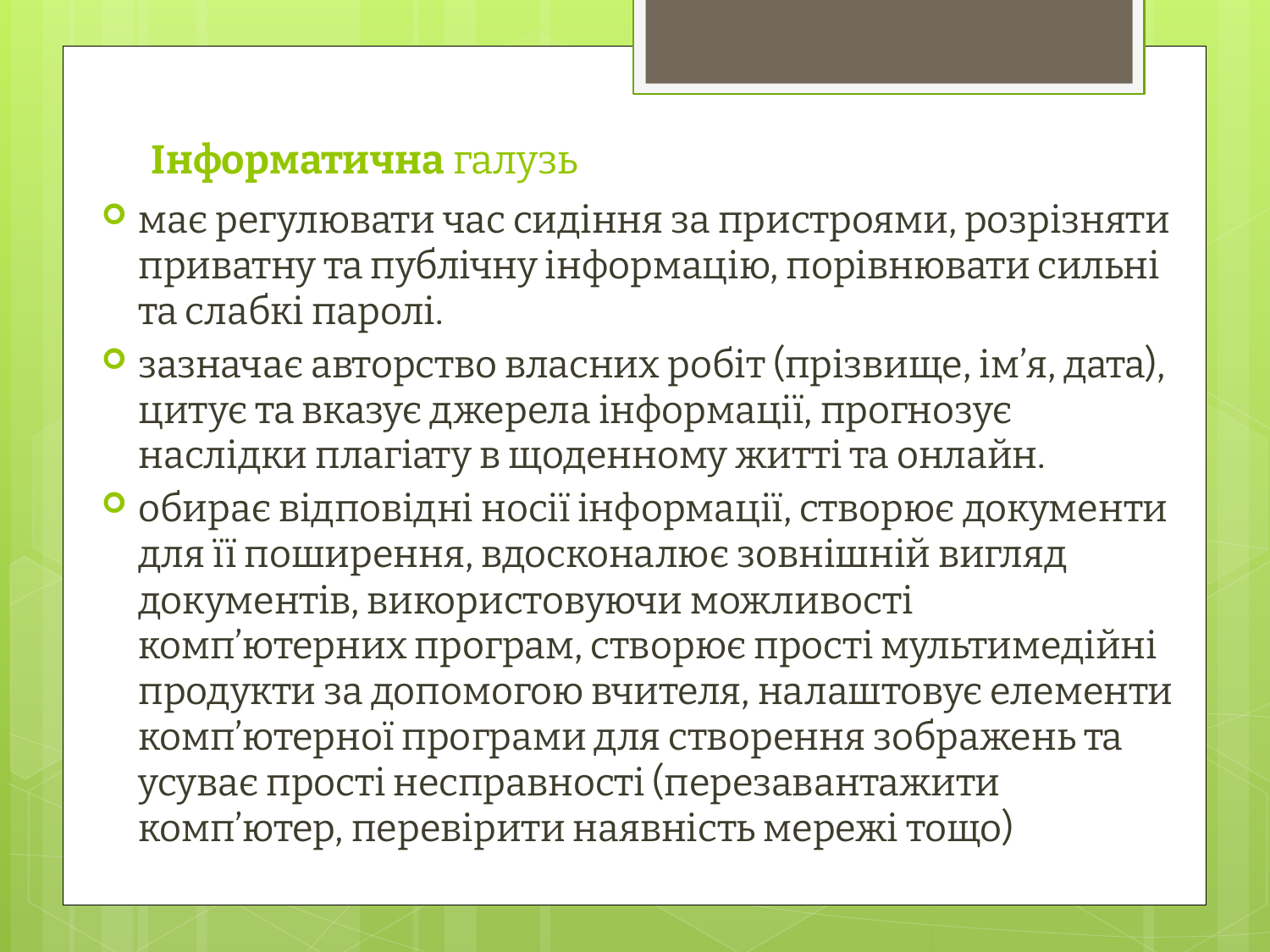

# Інформатична галузь
має регулювати час сидіння за пристроями, розрізняти приватну та публічну інформацію, порівнювати сильні та слабкі паролі.
зазначає авторство власних робіт (прізвище, ім’я, дата), цитує та вказує джерела інформації, прогнозує наслідки плагіату в щоденному житті та онлайн.
обирає відповідні носії інформації, створює документи для її поширення, вдосконалює зовнішній вигляд документів, використовуючи можливості комп’ютерних програм, створює прості мультимедійні продукти за допомогою вчителя, налаштовує елементи комп’ютерної програми для створення зображень та усуває прості несправності (перезавантажити комп’ютер, перевірити наявність мережі тощо)